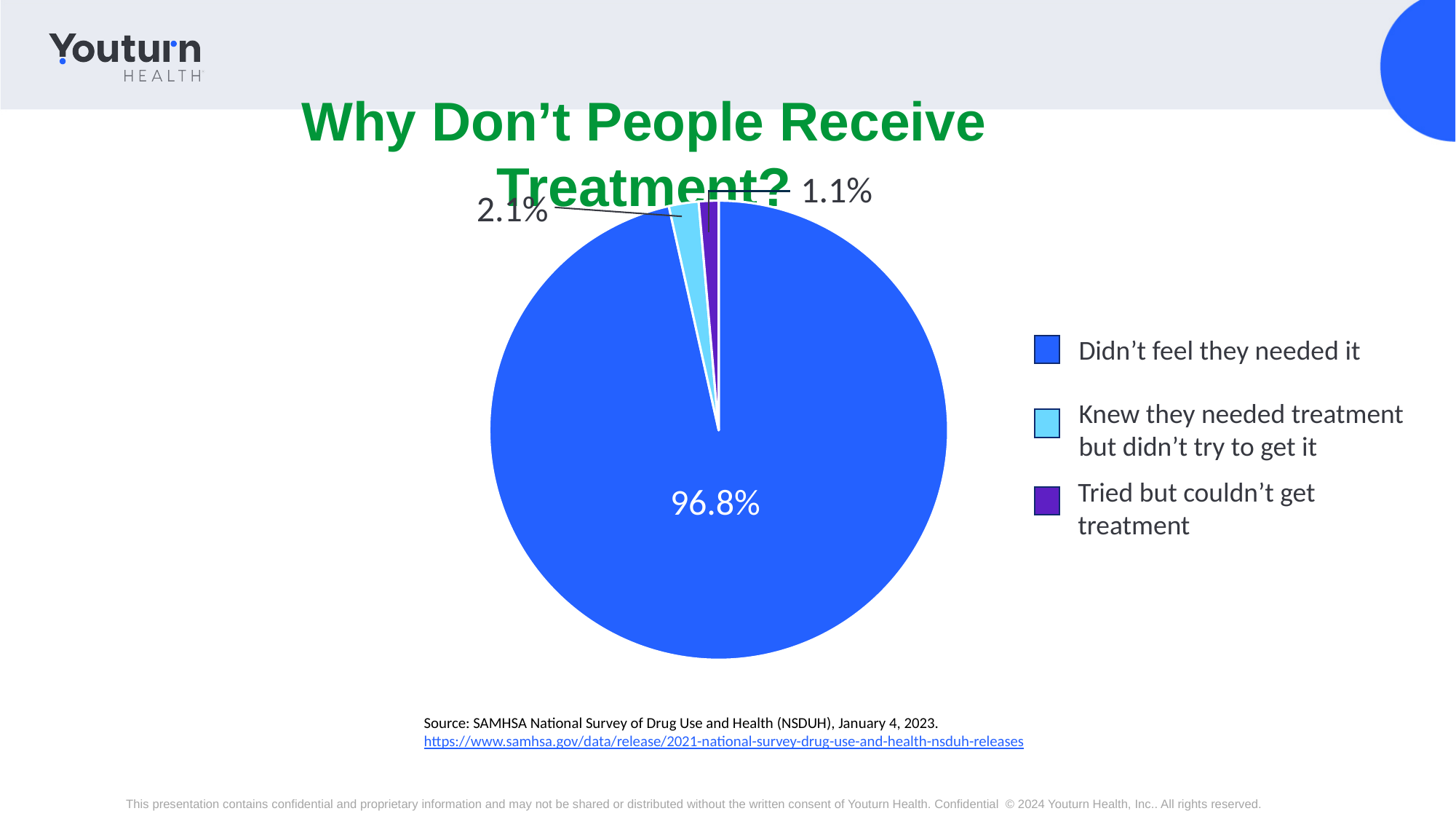

Why Don’t People Receive Treatment?
1.1%
2.1%

### Chart

| Category | Column1 |
|---|---|
| Didn't feel they needed it | 0.968 |
| Knew they needed treatment but didn't try to get it | 0.021 |
| Tried but could't get treatment | 0.014 |
Didn’t feel they needed it

Knew they needed treatment but didn’t try to get it

Tried but couldn’t get treatment
96.8%

Source: SAMHSA National Survey of Drug Use and Health (NSDUH), January 4, 2023. https://www.samhsa.gov/data/release/2021-national-survey-drug-use-and-health-nsduh-releases